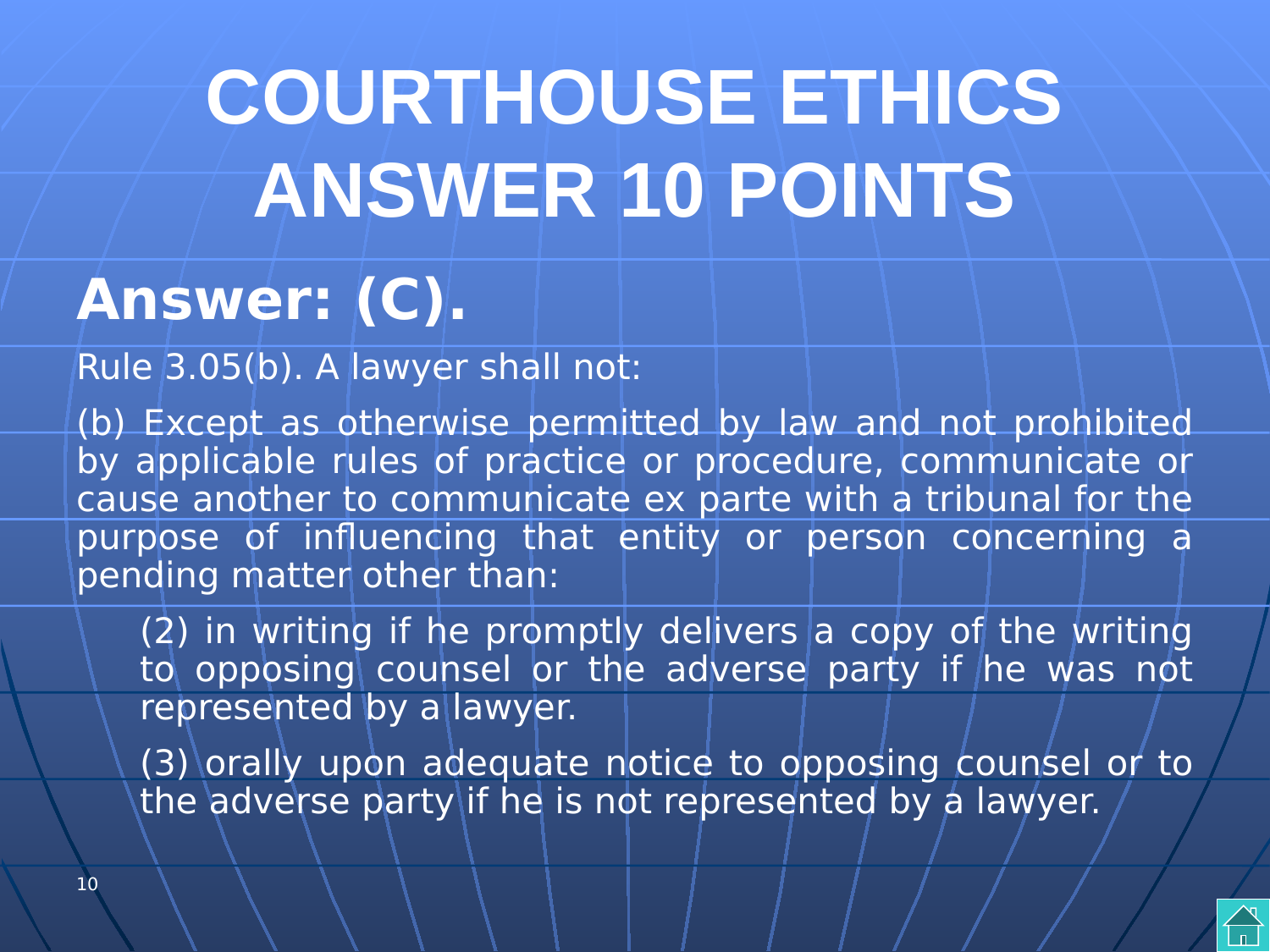

# COURTHOUSE ETHICS ANSWER 10 POINTS
Answer: (C).
Rule 3.05(b). A lawyer shall not:
(b) Except as otherwise permitted by law and not prohibited by applicable rules of practice or procedure, communicate or cause another to communicate ex parte with a tribunal for the purpose of influencing that entity or person concerning a pending matter other than:
	(2) in writing if he promptly delivers a copy of the writing to opposing counsel or the adverse party if he was not represented by a lawyer.
	(3) orally upon adequate notice to opposing counsel or to the adverse party if he is not represented by a lawyer.

10